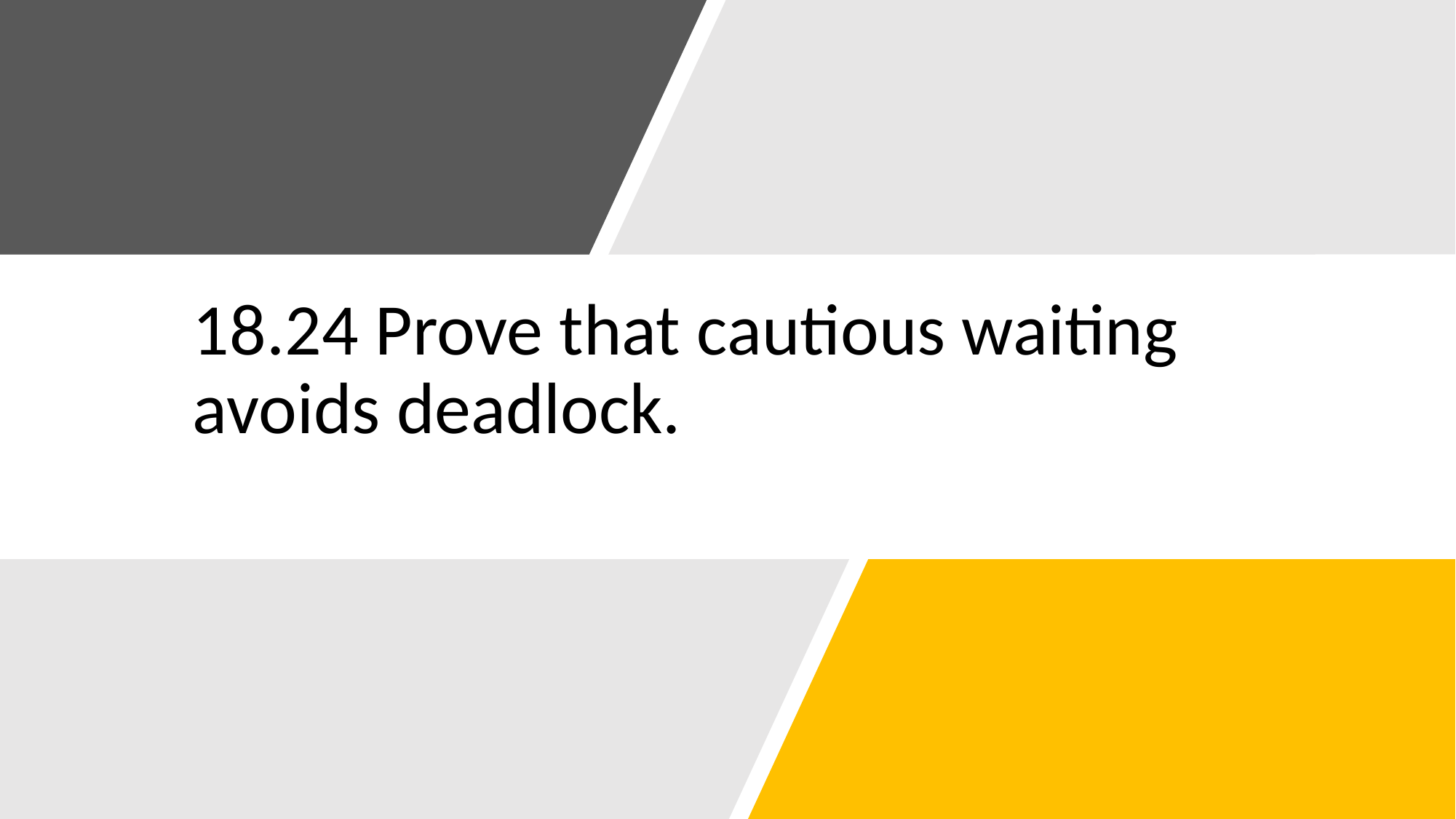

# 18.24 Prove that cautious waiting avoids deadlock.